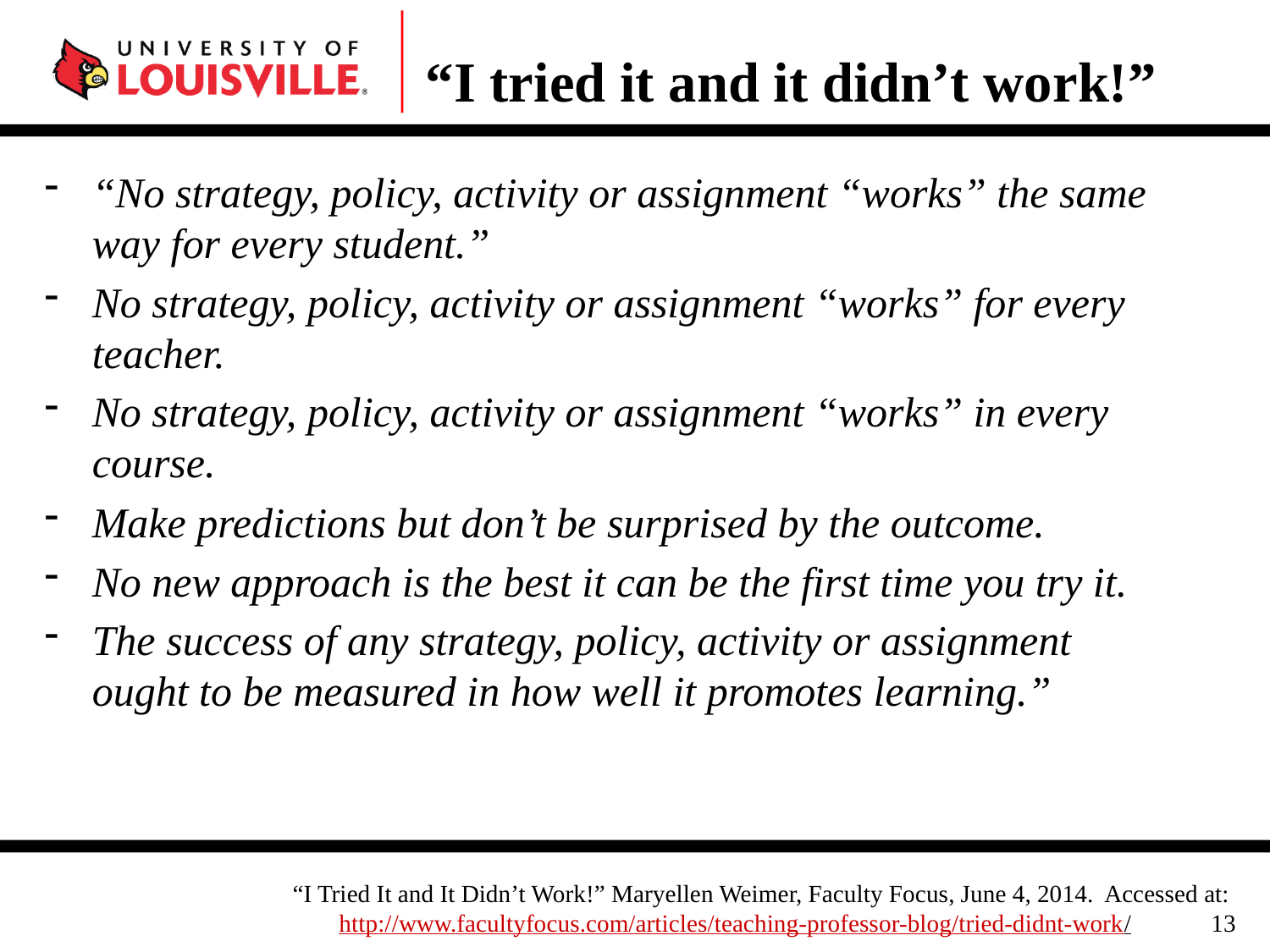

# “I tried it and it didn’t work!”
“No strategy, policy, activity or assignment “works” the same way for every student.”
No strategy, policy, activity or assignment “works” for every teacher.
No strategy, policy, activity or assignment “works” in every course.
Make predictions but don’t be surprised by the outcome.
No new approach is the best it can be the first time you try it.
The success of any strategy, policy, activity or assignment ought to be measured in how well it promotes learning.”
“I Tried It and It Didn’t Work!” Maryellen Weimer, Faculty Focus, June 4, 2014.  Accessed at: http://www.facultyfocus.com/articles/teaching-professor-blog/tried-didnt-work/             13